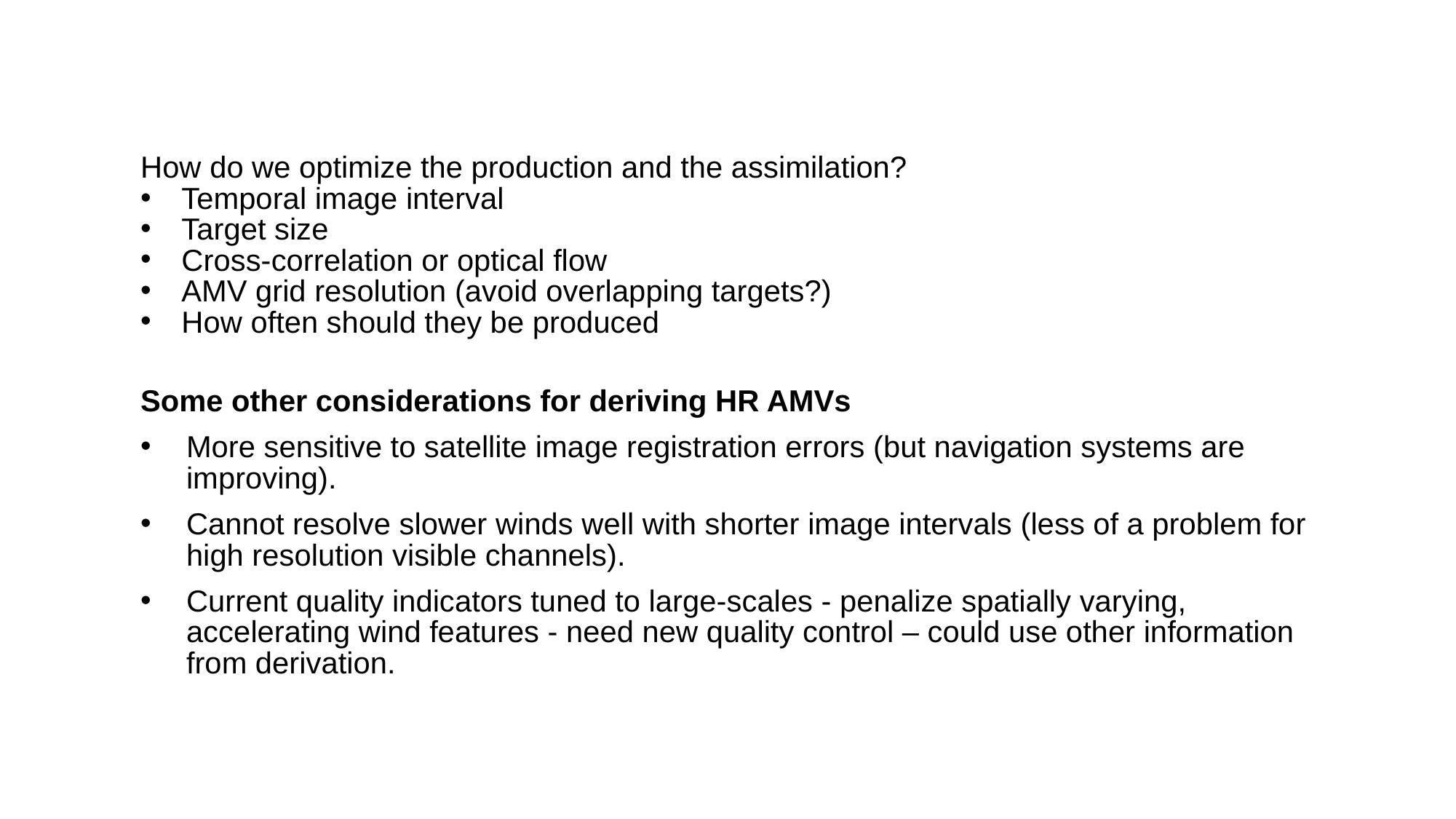

How do we optimize the production and the assimilation?
Temporal image interval
Target size
Cross-correlation or optical flow
AMV grid resolution (avoid overlapping targets?)
How often should they be produced

Some other considerations for deriving HR AMVs
More sensitive to satellite image registration errors (but navigation systems are improving).
Cannot resolve slower winds well with shorter image intervals (less of a problem for high resolution visible channels).
Current quality indicators tuned to large-scales - penalize spatially varying, accelerating wind features - need new quality control – could use other information from derivation.